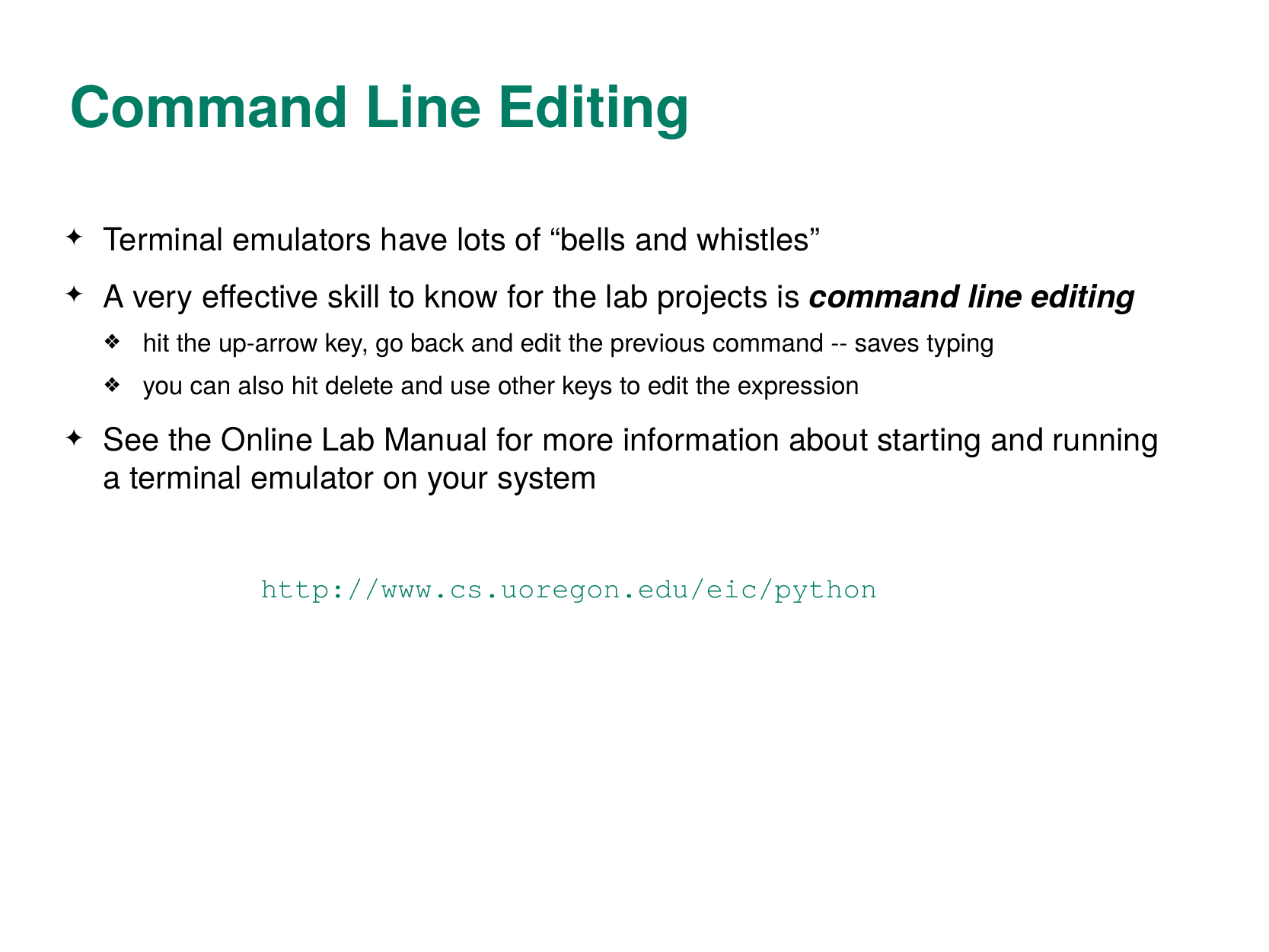

# Command Line Editing
Terminal emulators have lots of “bells and whistles”
A very effective skill to know for the lab projects is command line editing
hit the up-arrow key, go back and edit the previous command -- saves typing
you can also hit delete and use other keys to edit the expression
See the Online Lab Manual for more information about starting and running a terminal emulator on your system
http://www.cs.uoregon.edu/eic/python